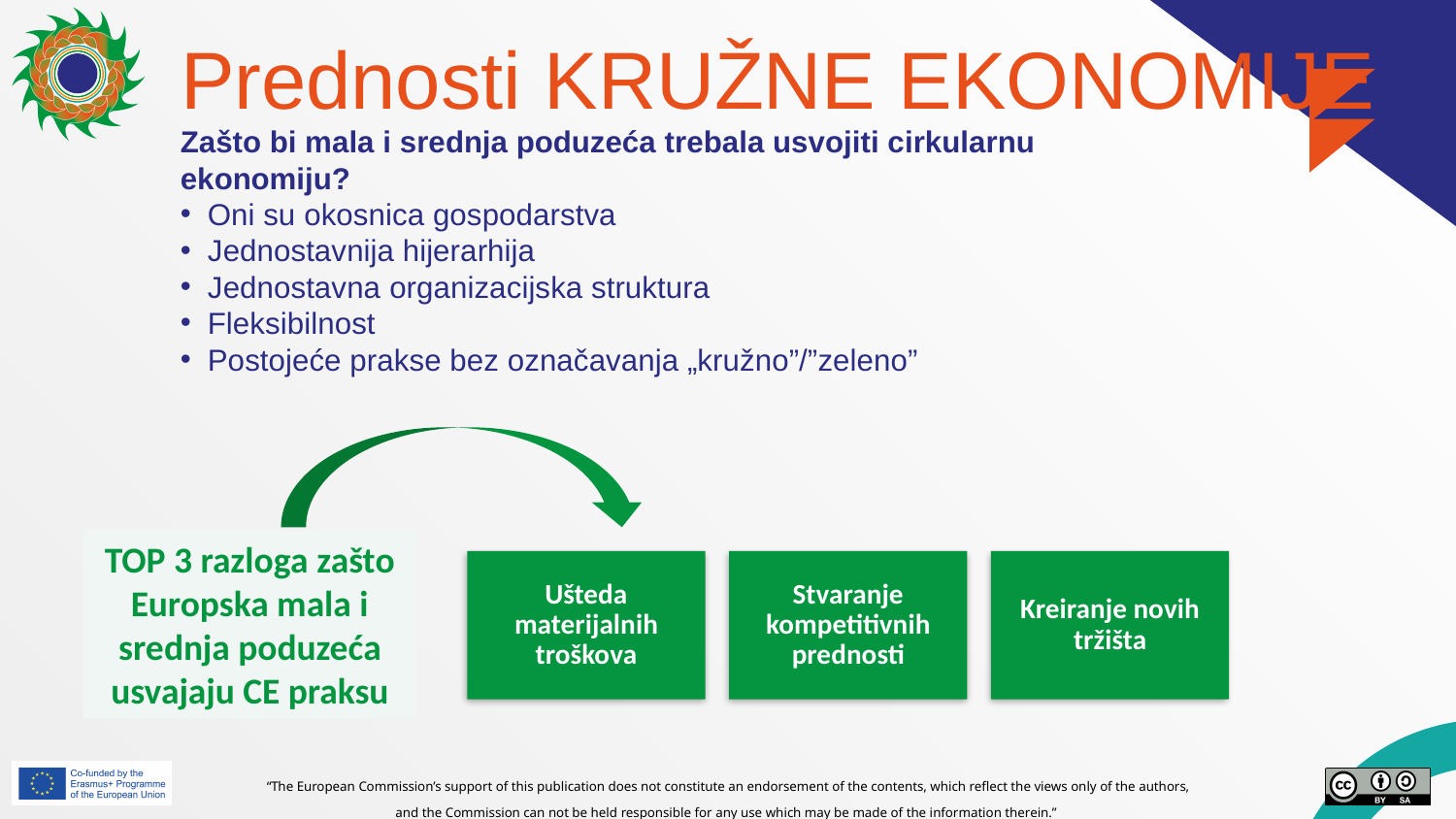

# Prednosti KRUŽNE EKONOMIJE

Zašto bi mala i srednja poduzeća trebala usvojiti cirkularnu ekonomiju?
Oni su okosnica gospodarstva
Jednostavnija hijerarhija
Jednostavna organizacijska struktura
Fleksibilnost
Postojeće prakse bez označavanja „kružno”/”zeleno”

TOP 3 razloga zašto Europska mala i srednja poduzeća usvajaju CE praksu
Ušteda materijalnih troškova
Stvaranje kompetitivnih prednosti
Kreiranje novih tržišta